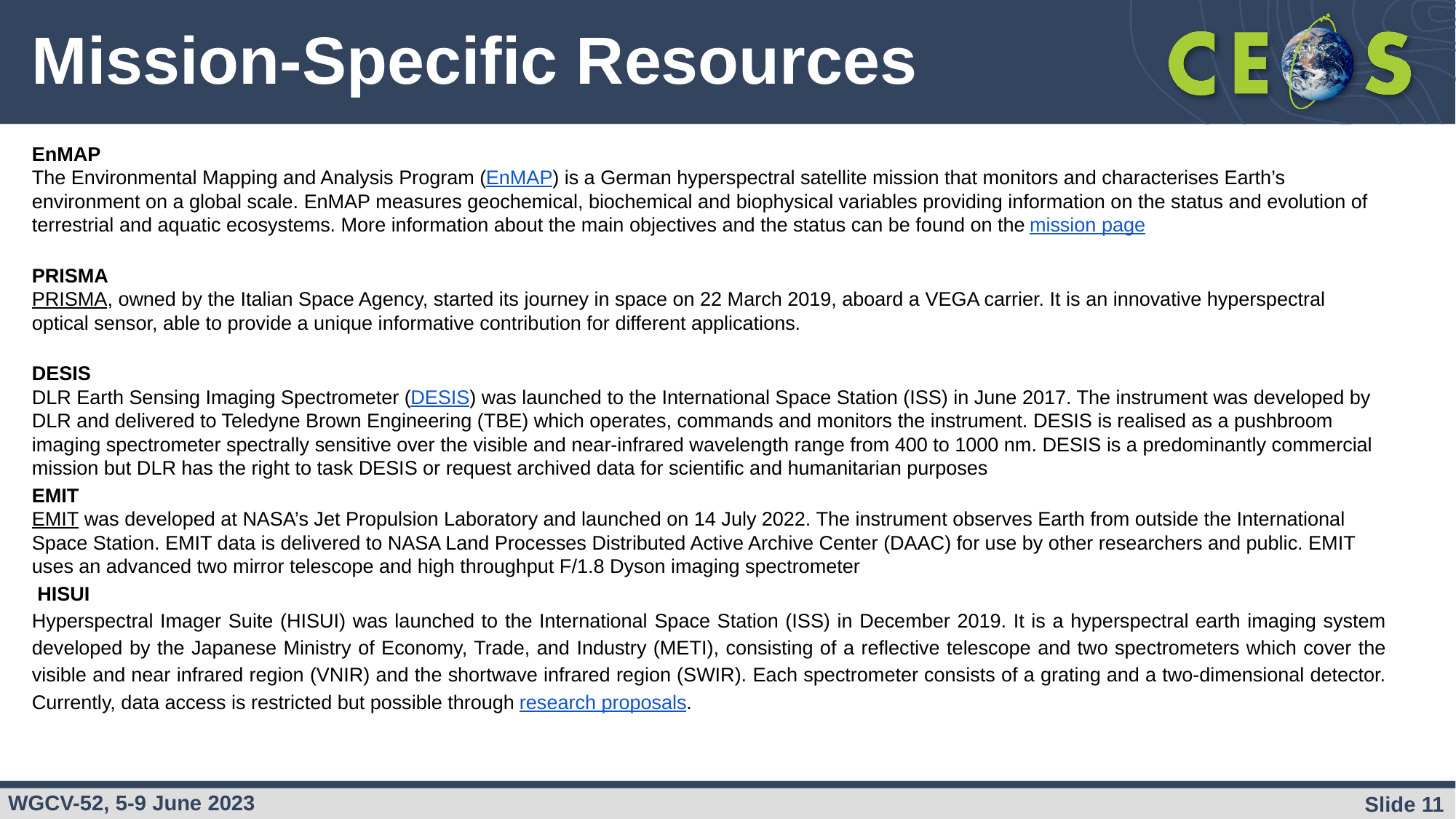

# Mission-Specific Resources
EnMAP
The Environmental Mapping and Analysis Program (EnMAP) is a German hyperspectral satellite mission that monitors and characterises Earth’s environment on a global scale. EnMAP measures geochemical, biochemical and biophysical variables providing information on the status and evolution of terrestrial and aquatic ecosystems. More information about the main objectives and the status can be found on the mission page

PRISMA
PRISMA, owned by the Italian Space Agency, started its journey in space on 22 March 2019, aboard a VEGA carrier. It is an innovative hyperspectral optical sensor, able to provide a unique informative contribution for different applications.

DESIS
DLR Earth Sensing Imaging Spectrometer (DESIS) was launched to the International Space Station (ISS) in June 2017. The instrument was developed by DLR and delivered to Teledyne Brown Engineering (TBE) which operates, commands and monitors the instrument. DESIS is realised as a pushbroom imaging spectrometer spectrally sensitive over the visible and near-infrared wavelength range from 400 to 1000 nm. DESIS is a predominantly commercial mission but DLR has the right to task DESIS or request archived data for scientific and humanitarian purposes
EMIT
EMIT was developed at NASA’s Jet Propulsion Laboratory and launched on 14 July 2022. The instrument observes Earth from outside the International Space Station. EMIT data is delivered to NASA Land Processes Distributed Active Archive Center (DAAC) for use by other researchers and public. EMIT uses an advanced two mirror telescope and high throughput F/1.8 Dyson imaging spectrometer
 HISUI
Hyperspectral Imager Suite (HISUI) was launched to the International Space Station (ISS) in December 2019. It is a hyperspectral earth imaging system developed by the Japanese Ministry of Economy, Trade, and Industry (METI), consisting of a reflective telescope and two spectrometers which cover the visible and near infrared region (VNIR) and the shortwave infrared region (SWIR). Each spectrometer consists of a grating and a two-dimensional detector. Currently, data access is restricted but possible through research proposals.